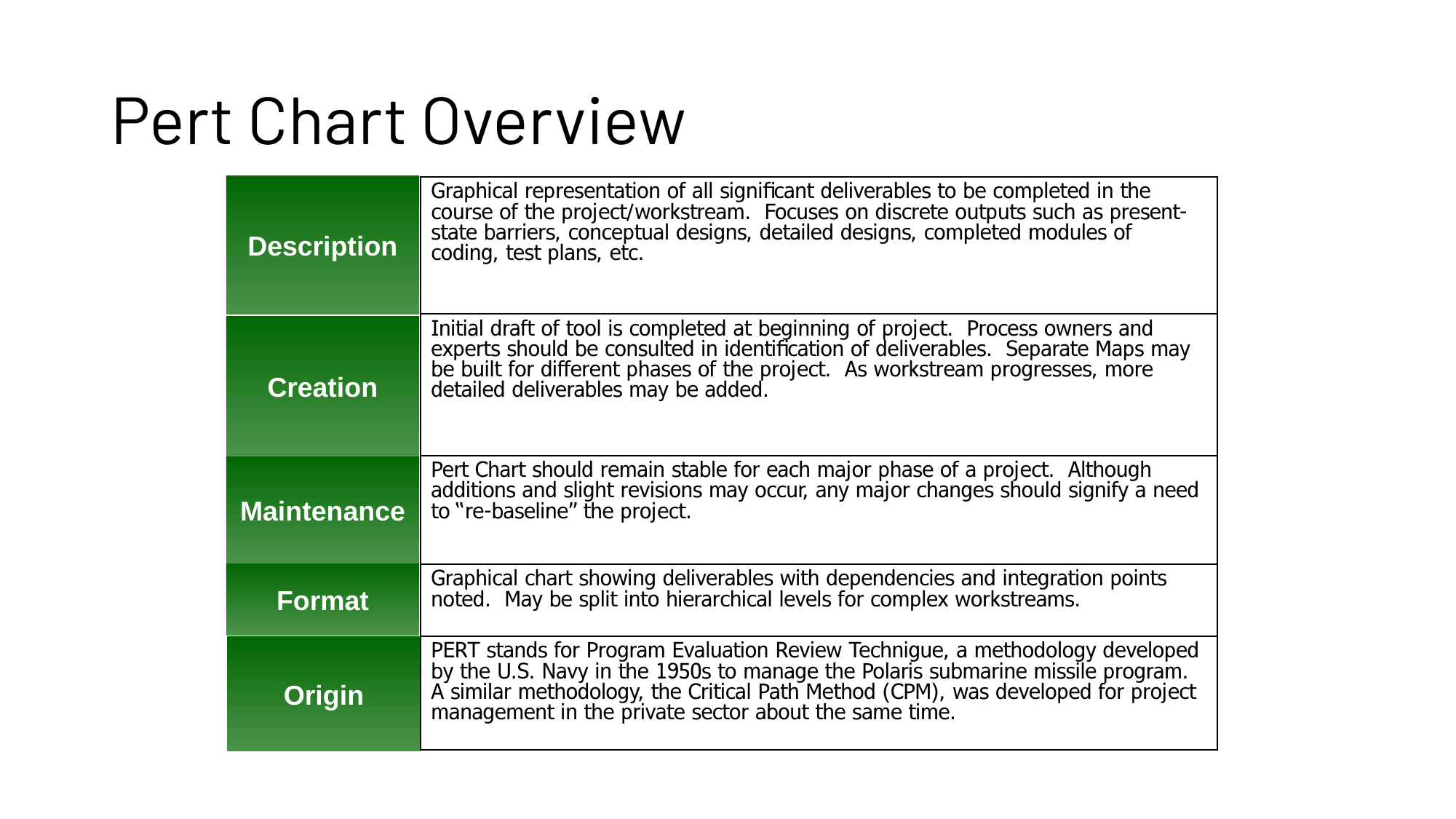

Pert Chart Overview
Description
| Graphical representation of all significant deliverables to be completed in the course of the project/workstream. Focuses on discrete outputs such as present-state barriers, conceptual designs, detailed designs, completed modules of coding, test plans, etc. |
| --- |
| Initial draft of tool is completed at beginning of project. Process owners and experts should be consulted in identification of deliverables. Separate Maps may be built for different phases of the project. As workstream progresses, more detailed deliverables may be added. |
| Pert Chart should remain stable for each major phase of a project. Although additions and slight revisions may occur, any major changes should signify a need to “re-baseline” the project. |
| Graphical chart showing deliverables with dependencies and integration points noted. May be split into hierarchical levels for complex workstreams. |
| PERT stands for Program Evaluation Review Technigue, a methodology developed by the U.S. Navy in the 1950s to manage the Polaris submarine missile program. A similar methodology, the Critical Path Method (CPM), was developed for project management in the private sector about the same time. |
Creation
Maintenance
Format
Origin